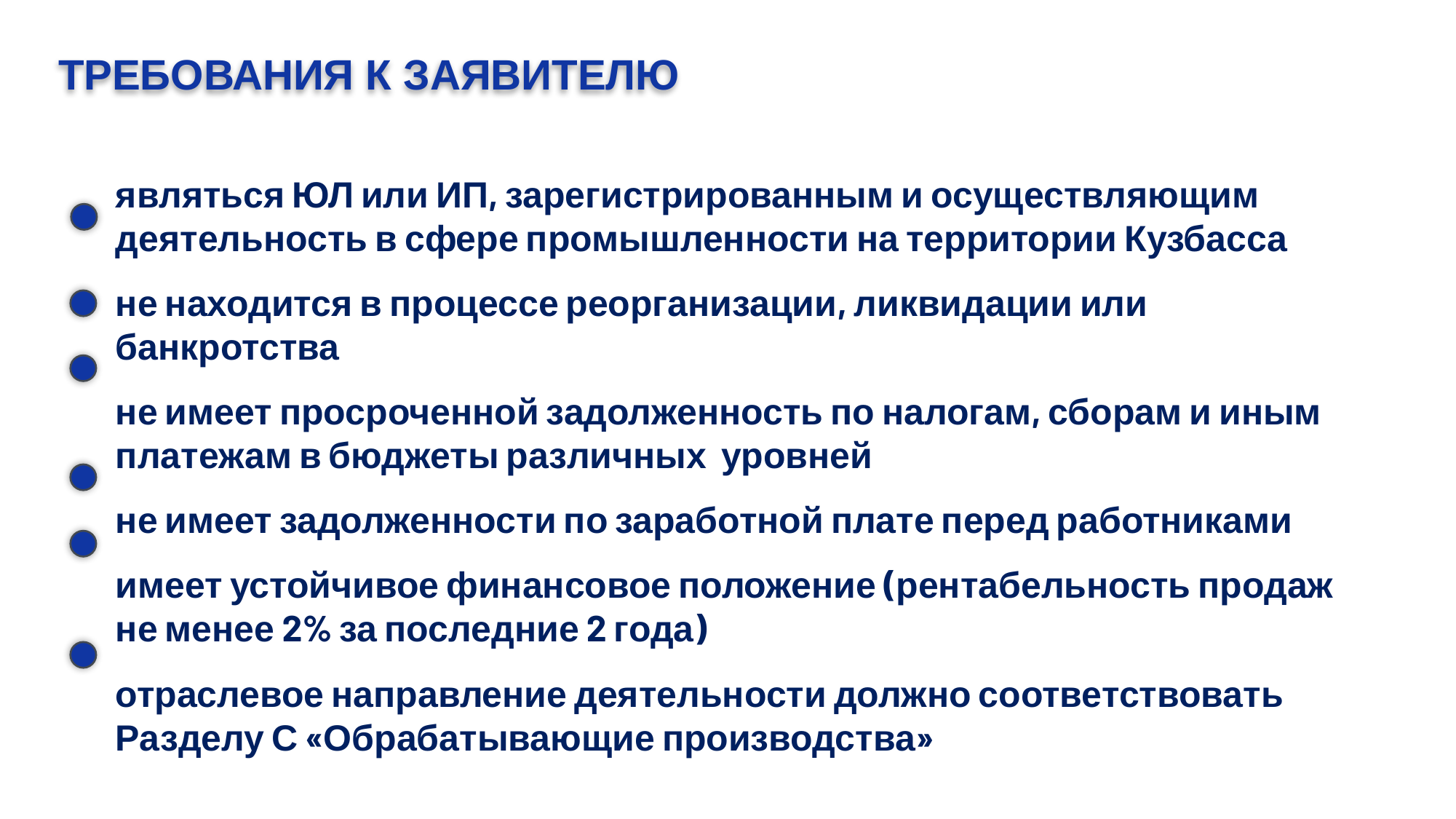

ТРЕБОВАНИЯ К ЗАЯВИТЕЛЮ
являться ЮЛ или ИП, зарегистрированным и осуществляющим деятельность в сфере промышленности на территории Кузбасса
не находится в процессе реорганизации, ликвидации или банкротства
не имеет просроченной задолженность по налогам, сборам и иным платежам в бюджеты различных  уровней
не имеет задолженности по заработной плате перед работниками
имеет устойчивое финансовое положение (рентабельность продаж не менее 2% за последние 2 года)
отраслевое направление деятельности должно соответствовать Разделу С «Обрабатывающие производства»